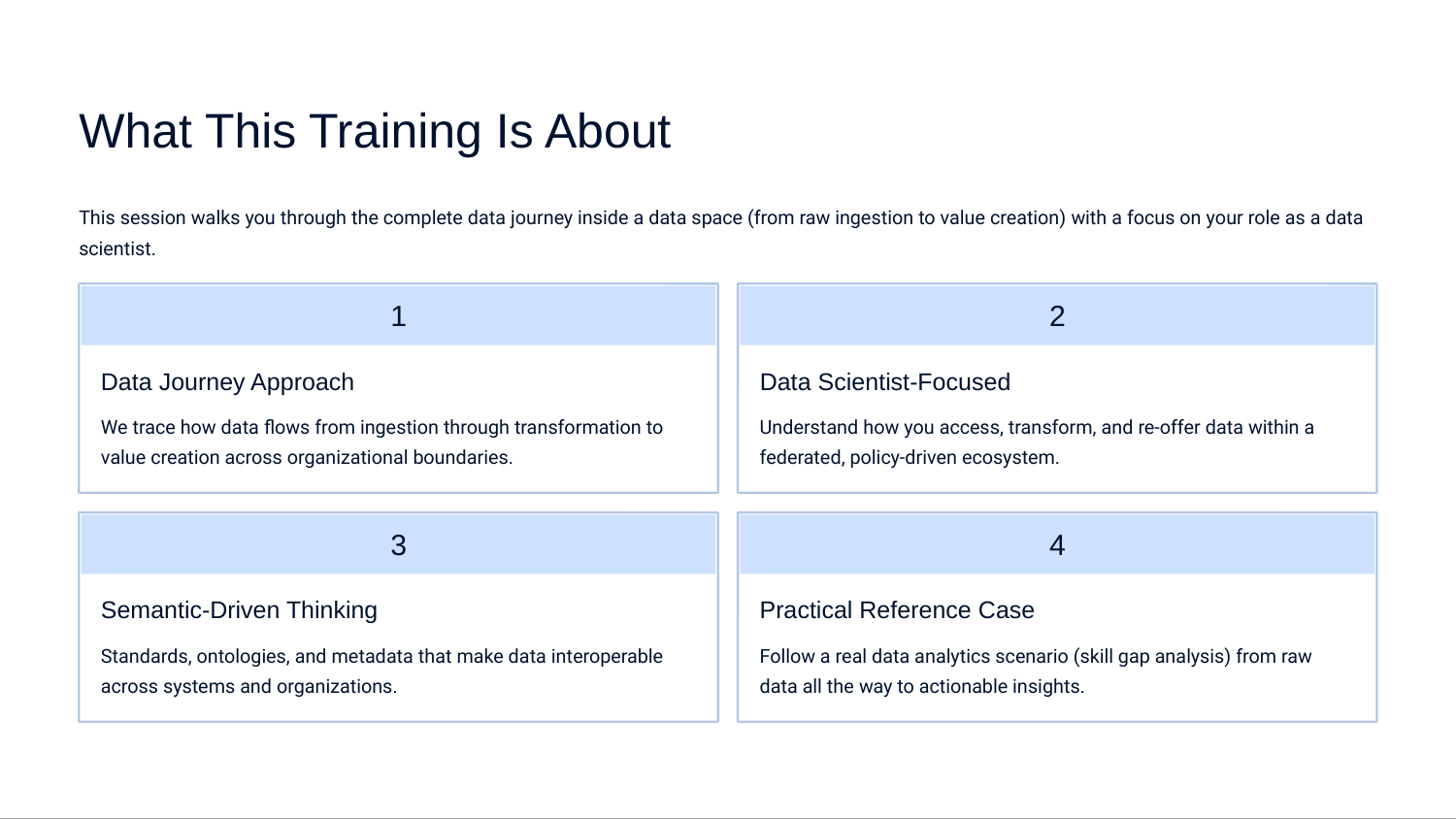

What This Training Is About
This session walks you through the complete data journey inside a data space (from raw ingestion to value creation) with a focus on your role as a data scientist.

1
2
Data Journey Approach
Data Scientist-Focused
We trace how data flows from ingestion through transformation to value creation across organizational boundaries.
Understand how you access, transform, and re-offer data within a federated, policy-driven ecosystem.

3
4
Semantic-Driven Thinking
Practical Reference Case
Standards, ontologies, and metadata that make data interoperable across systems and organizations.
Follow a real data analytics scenario (skill gap analysis) from raw data all the way to actionable insights.